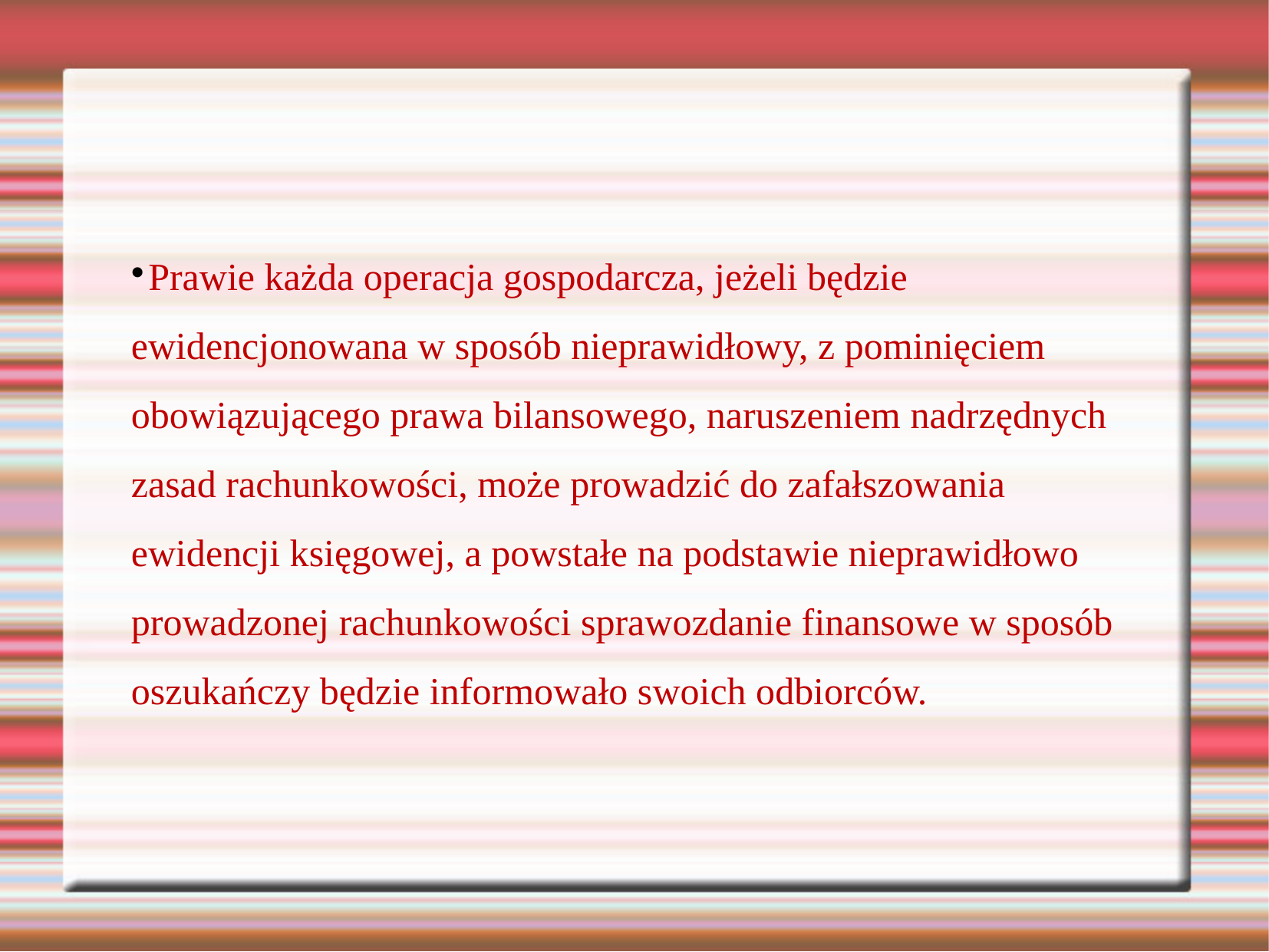

Prawie każda operacja gospodarcza, jeżeli będzie ewidencjonowana w sposób nieprawidłowy, z pominięciem obowiązującego prawa bilansowego, naruszeniem nadrzędnych zasad rachunkowości, może prowadzić do zafałszowania ewidencji księgowej, a powstałe na podstawie nieprawidłowo prowadzonej rachunkowości sprawozdanie finansowe w sposób oszukańczy będzie informowało swoich odbiorców.